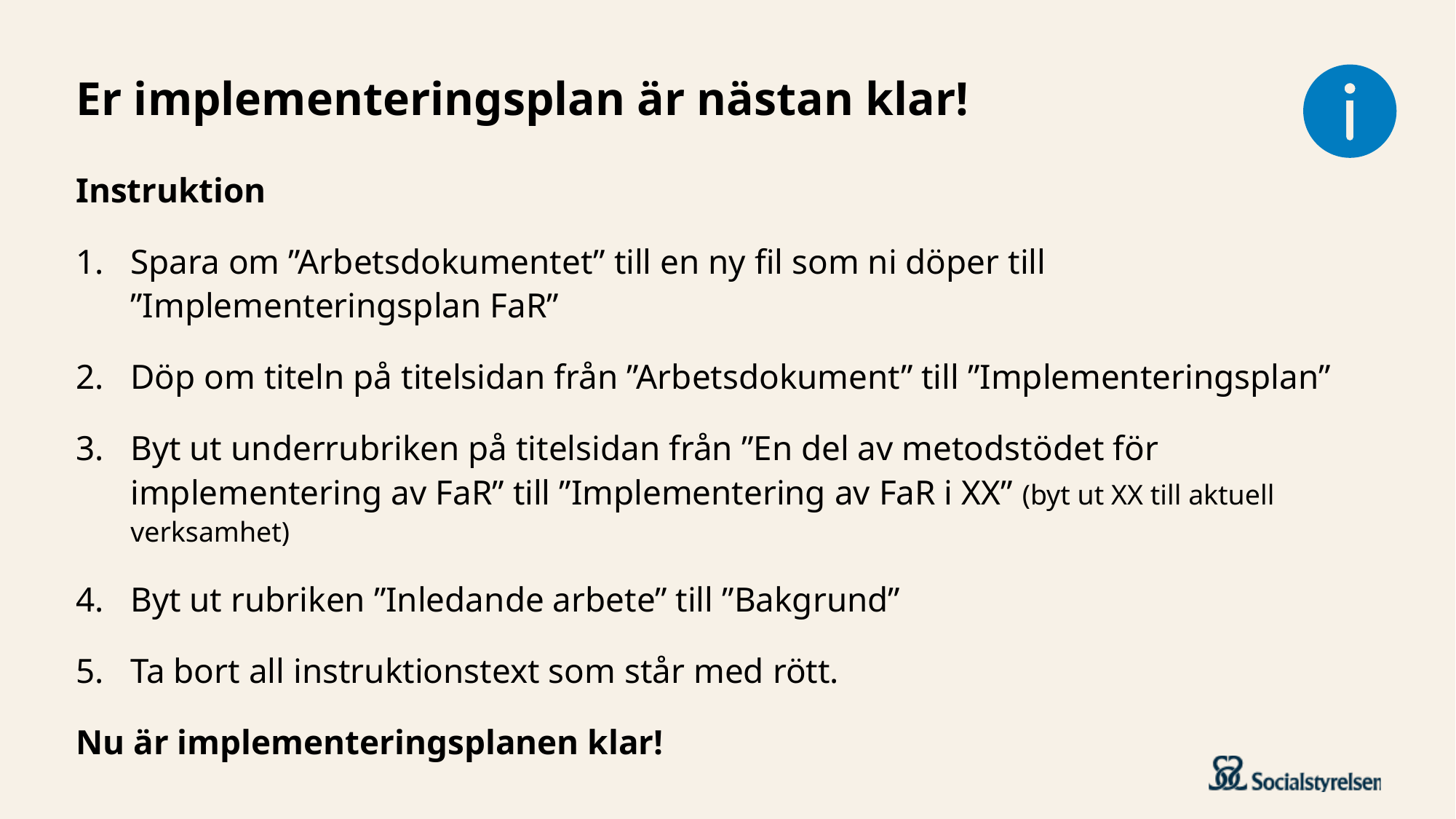

# Er implementeringsplan är nästan klar!

Instruktion
Spara om ”Arbetsdokumentet” till en ny fil som ni döper till ”Implementeringsplan FaR”
Döp om titeln på titelsidan från ”Arbetsdokument” till ”Implementeringsplan”
Byt ut underrubriken på titelsidan från ”En del av metodstödet för implementering av FaR” till ”Implementering av FaR i XX” (byt ut XX till aktuell verksamhet)
Byt ut rubriken ”Inledande arbete” till ”Bakgrund”
Ta bort all instruktionstext som står med rött.
Nu är implementeringsplanen klar!